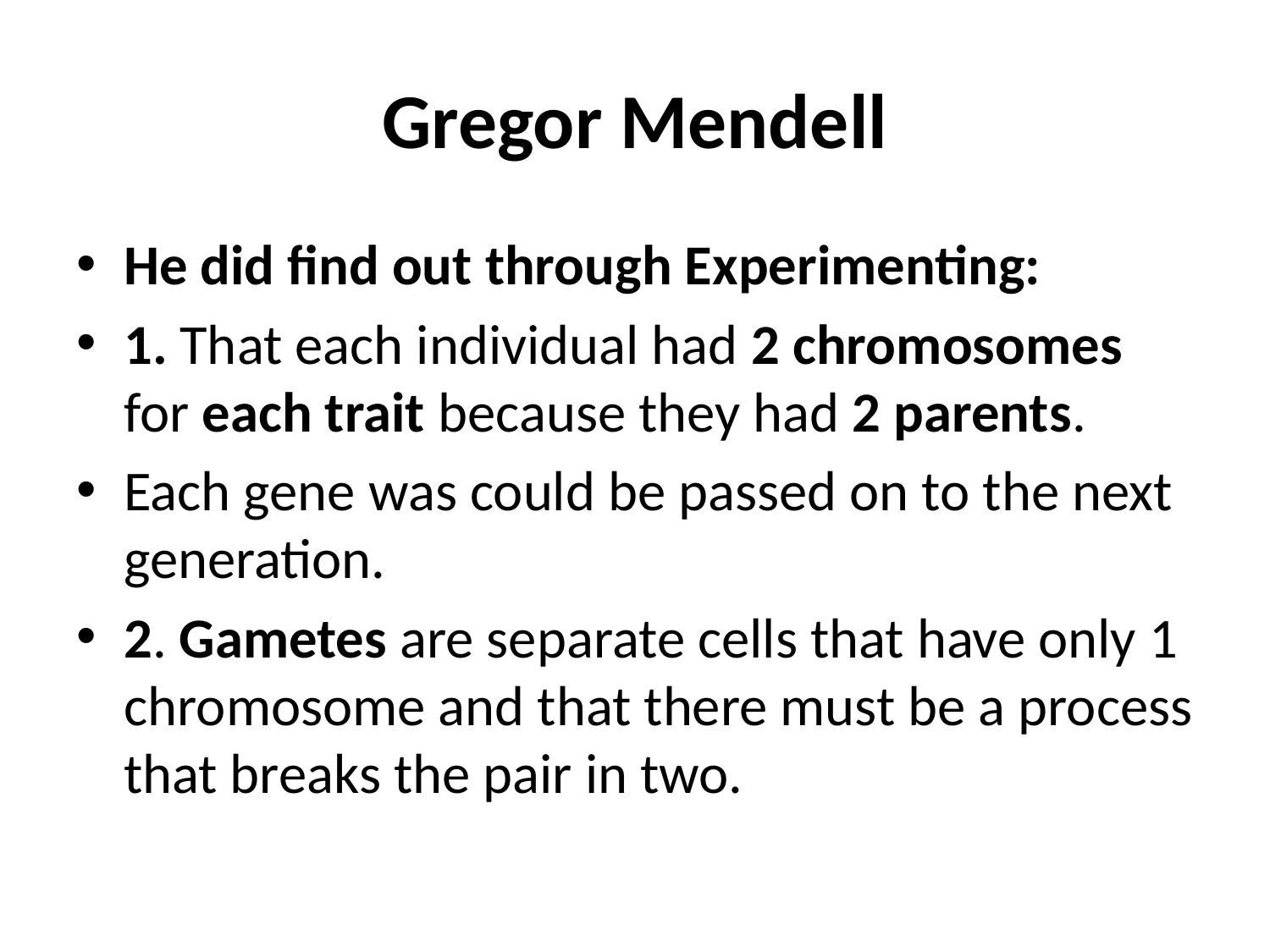

# Gregor Mendell
He did find out through Experimenting:
1. That each individual had 2 chromosomes for each trait because they had 2 parents.
Each gene was could be passed on to the next generation.
2. Gametes are separate cells that have only 1 chromosome and that there must be a process that breaks the pair in two.